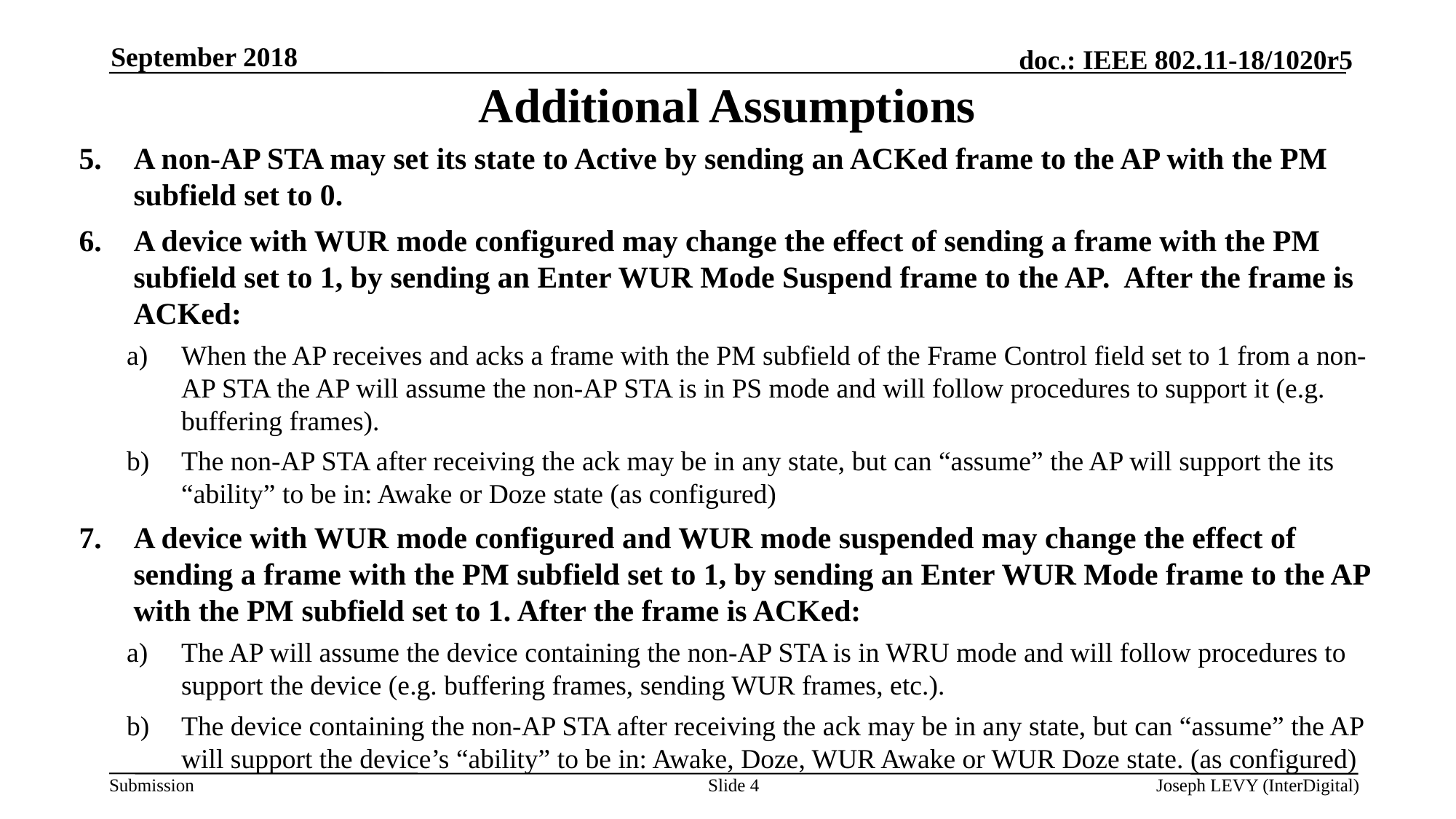

September 2018
# Additional Assumptions
A non-AP STA may set its state to Active by sending an ACKed frame to the AP with the PM subfield set to 0.
A device with WUR mode configured may change the effect of sending a frame with the PM subfield set to 1, by sending an Enter WUR Mode Suspend frame to the AP.  After the frame is ACKed:
When the AP receives and acks a frame with the PM subfield of the Frame Control field set to 1 from a non-AP STA the AP will assume the non-AP STA is in PS mode and will follow procedures to support it (e.g. buffering frames).
The non-AP STA after receiving the ack may be in any state, but can “assume” the AP will support the its “ability” to be in: Awake or Doze state (as configured)
A device with WUR mode configured and WUR mode suspended may change the effect of sending a frame with the PM subfield set to 1, by sending an Enter WUR Mode frame to the AP with the PM subfield set to 1. After the frame is ACKed:
The AP will assume the device containing the non-AP STA is in WRU mode and will follow procedures to support the device (e.g. buffering frames, sending WUR frames, etc.).
The device containing the non-AP STA after receiving the ack may be in any state, but can “assume” the AP will support the device’s “ability” to be in: Awake, Doze, WUR Awake or WUR Doze state. (as configured)

Slide 4
Joseph LEVY (InterDigital)